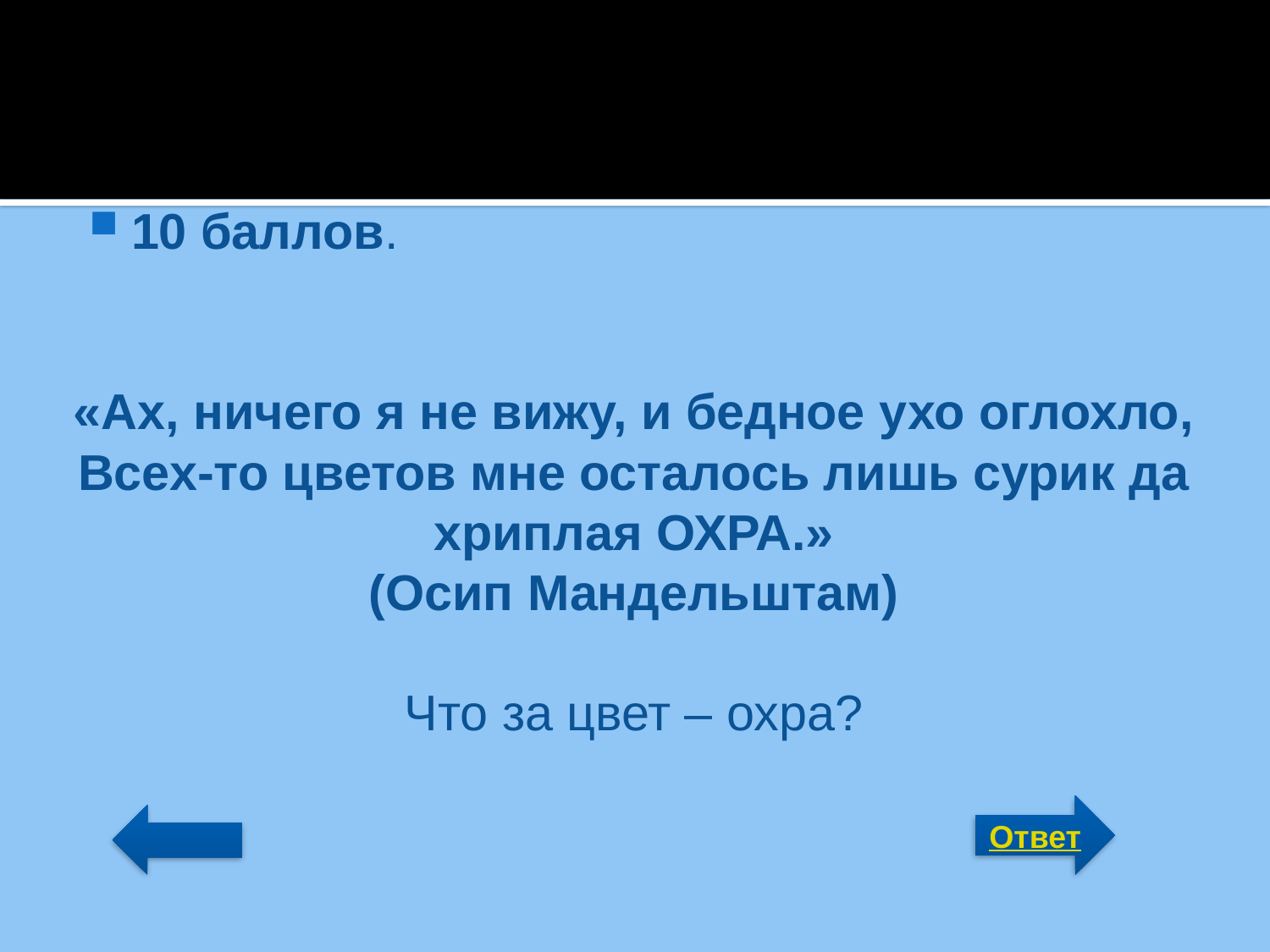

10 баллов.

«Ах, ничего я не вижу, и бедное ухо оглохло,
Всех-то цветов мне осталось лишь сурик да хриплая ОХРА.»
(Осип Мандельштам)

Что за цвет – охра?
Ответ